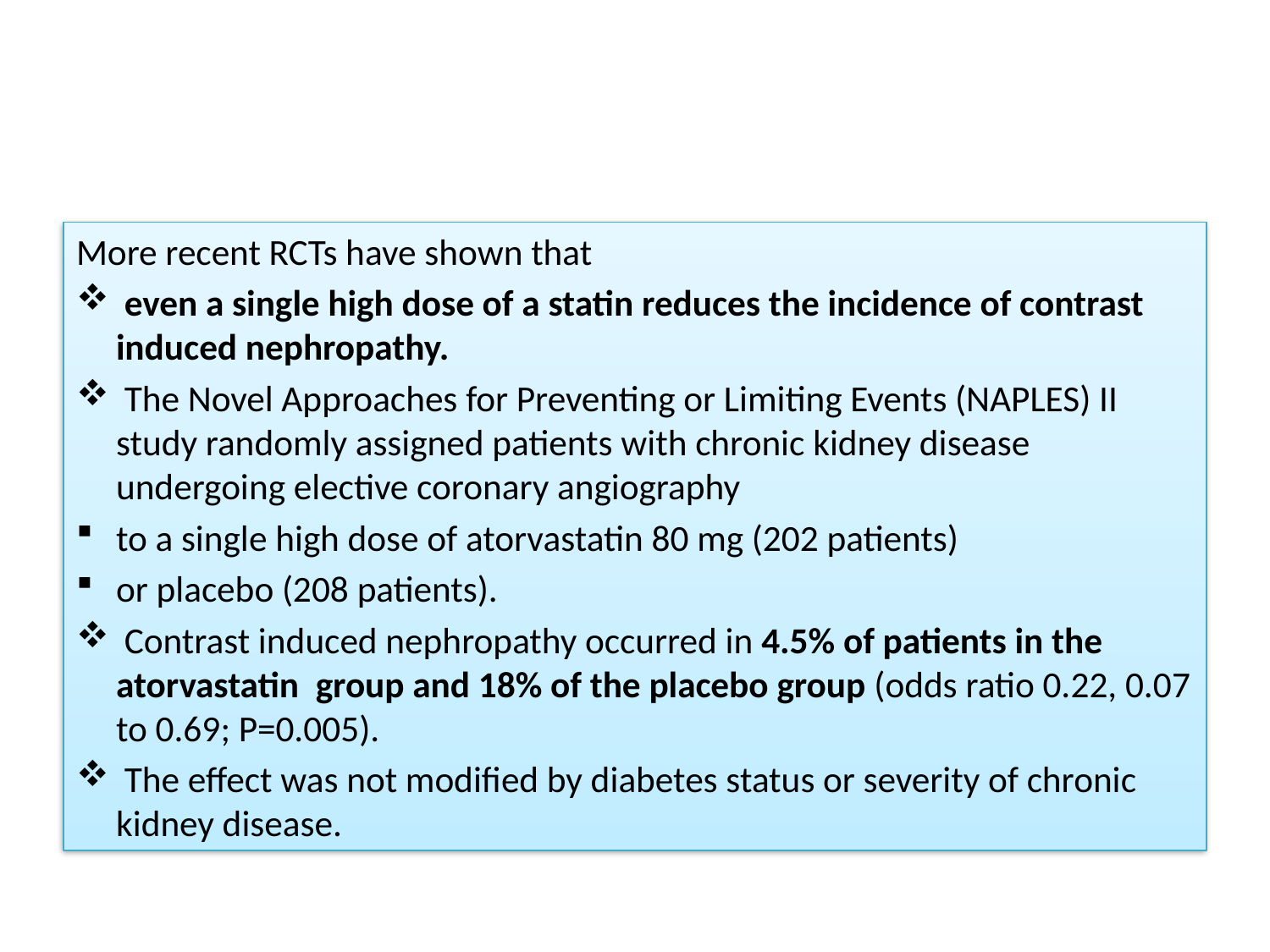

#
More recent RCTs have shown that
 even a single high dose of a statin reduces the incidence of contrast induced nephropathy.
 The Novel Approaches for Preventing or Limiting Events (NAPLES) II study randomly assigned patients with chronic kidney disease undergoing elective coronary angiography
to a single high dose of atorvastatin 80 mg (202 patients)
or placebo (208 patients).
 Contrast induced nephropathy occurred in 4.5% of patients in the atorvastatin  group and 18% of the placebo group (odds ratio 0.22, 0.07 to 0.69; P=0.005).
 The effect was not modified by diabetes status or severity of chronic kidney disease.